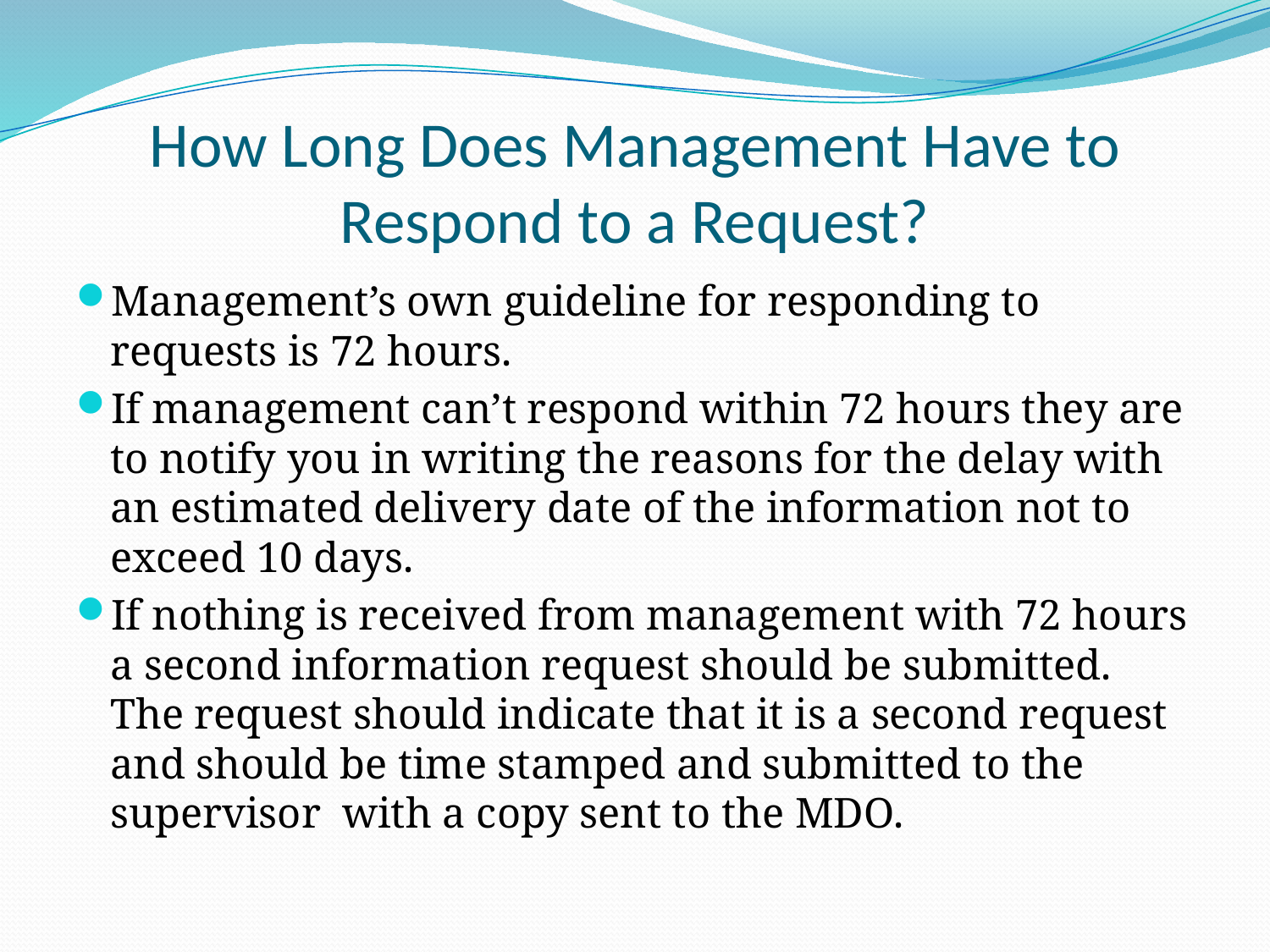

# How Long Does Management Have to Respond to a Request?
Management’s own guideline for responding to requests is 72 hours.
If management can’t respond within 72 hours they are to notify you in writing the reasons for the delay with an estimated delivery date of the information not to exceed 10 days.
If nothing is received from management with 72 hours a second information request should be submitted.  The request should indicate that it is a second request and should be time stamped and submitted to the supervisor  with a copy sent to the MDO.